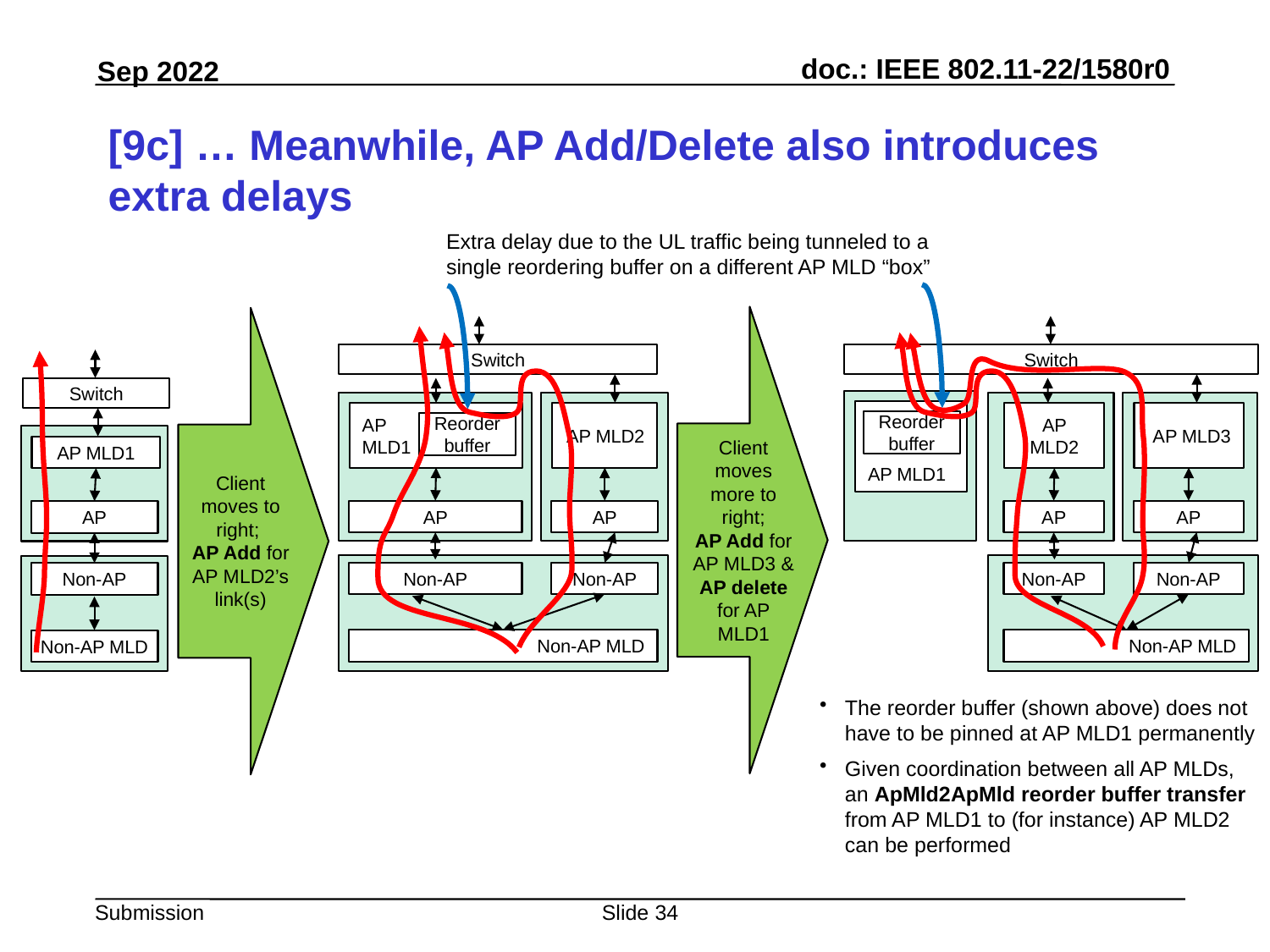

# [9c] … Meanwhile, AP Add/Delete also introduces extra delays
Extra delay due to the UL traffic being tunneled to a single reordering buffer on a different AP MLD “box”

Switch
Switch

Switch

AP MLD1
AP
MLD1
AP MLD2
AP MLD3
AP MLD2
Reorder buffer
Reorder buffer
Client moves more to right;
AP Add for AP MLD3 & AP delete for AP MLD1
Client moves to right;
AP Add for AP MLD2’s link(s)

AP MLD1
AP
AP
AP
AP
AP

Non-AP
Non-AP
Non-AP
Non-AP
Non-AP
Non-AP MLD
Non-AP MLD
Non-AP MLD
The reorder buffer (shown above) does not have to be pinned at AP MLD1 permanently
Given coordination between all AP MLDs, an ApMld2ApMld reorder buffer transfer from AP MLD1 to (for instance) AP MLD2 can be performed
Slide 34